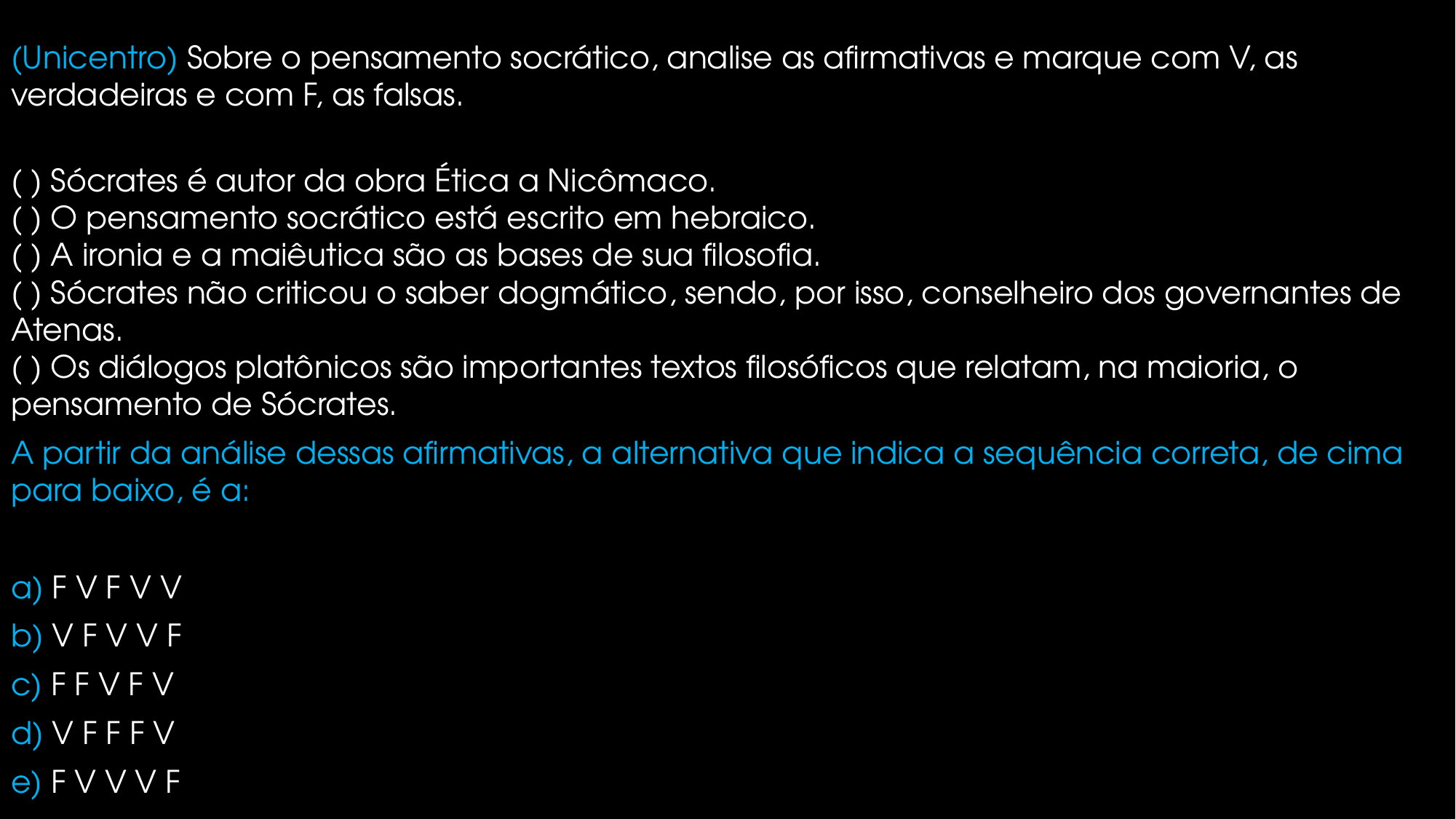

(Unicentro) Sobre o pensamento socrático, analise as afirmativas e marque com V, as verdadeiras e com F, as falsas.
( ) Sócrates é autor da obra Ética a Nicômaco.
( ) O pensamento socrático está escrito em hebraico.
( ) A ironia e a maiêutica são as bases de sua filosofia.
( ) Sócrates não criticou o saber dogmático, sendo, por isso, conselheiro dos governantes de Atenas.
( ) Os diálogos platônicos são importantes textos filosóficos que relatam, na maioria, o pensamento de Sócrates.
A partir da análise dessas afirmativas, a alternativa que indica a sequência correta, de cima para baixo, é a:

a) F V F V V
b) V F V V F
c) F F V F V
d) V F F F V
e) F V V V F